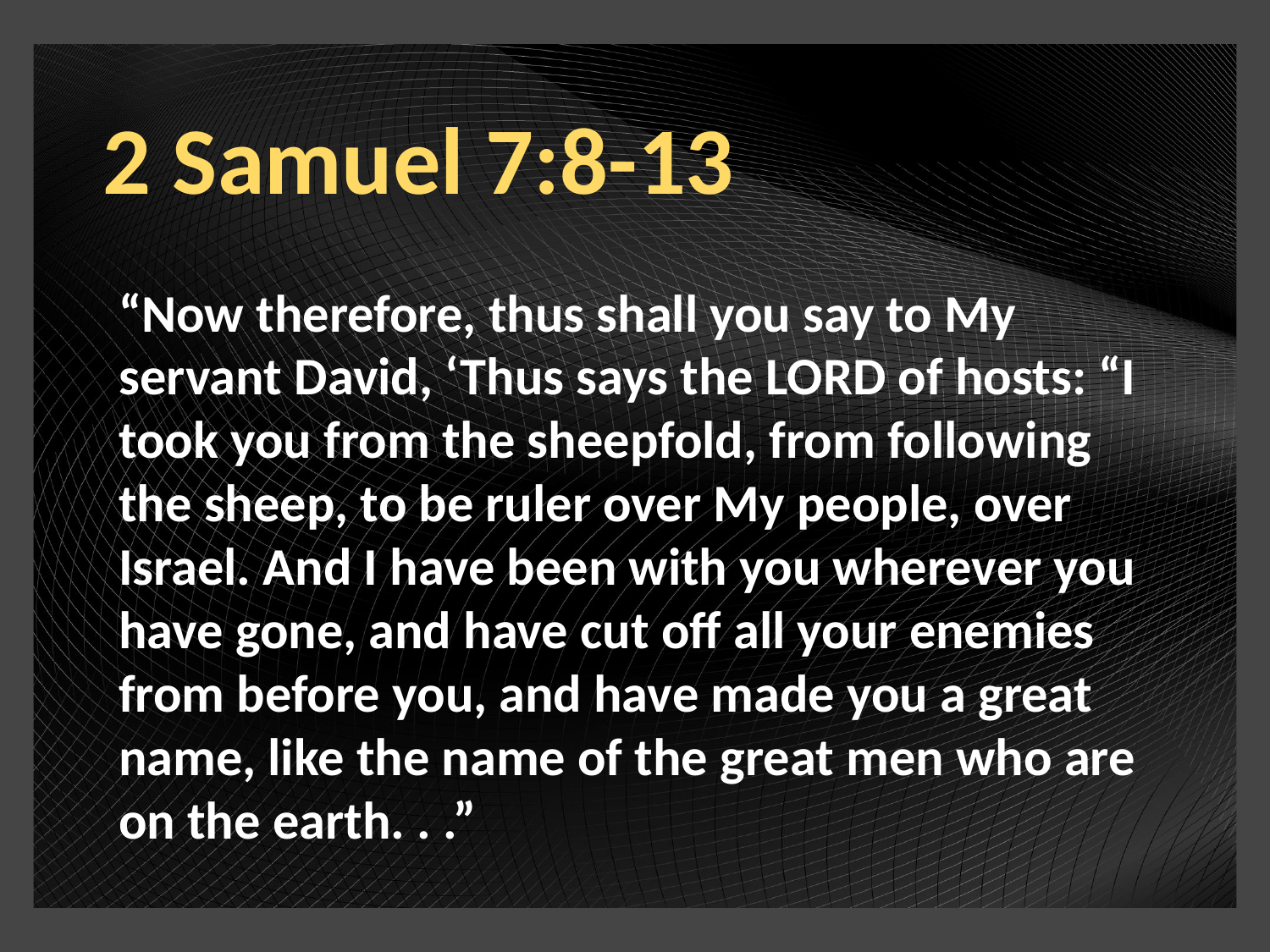

2 Samuel 7:8-13
“Now therefore, thus shall you say to My servant David, ‘Thus says the LORD of hosts: “I took you from the sheepfold, from following the sheep, to be ruler over My people, over Israel. And I have been with you wherever you have gone, and have cut off all your enemies from before you, and have made you a great name, like the name of the great men who are on the earth. . .”